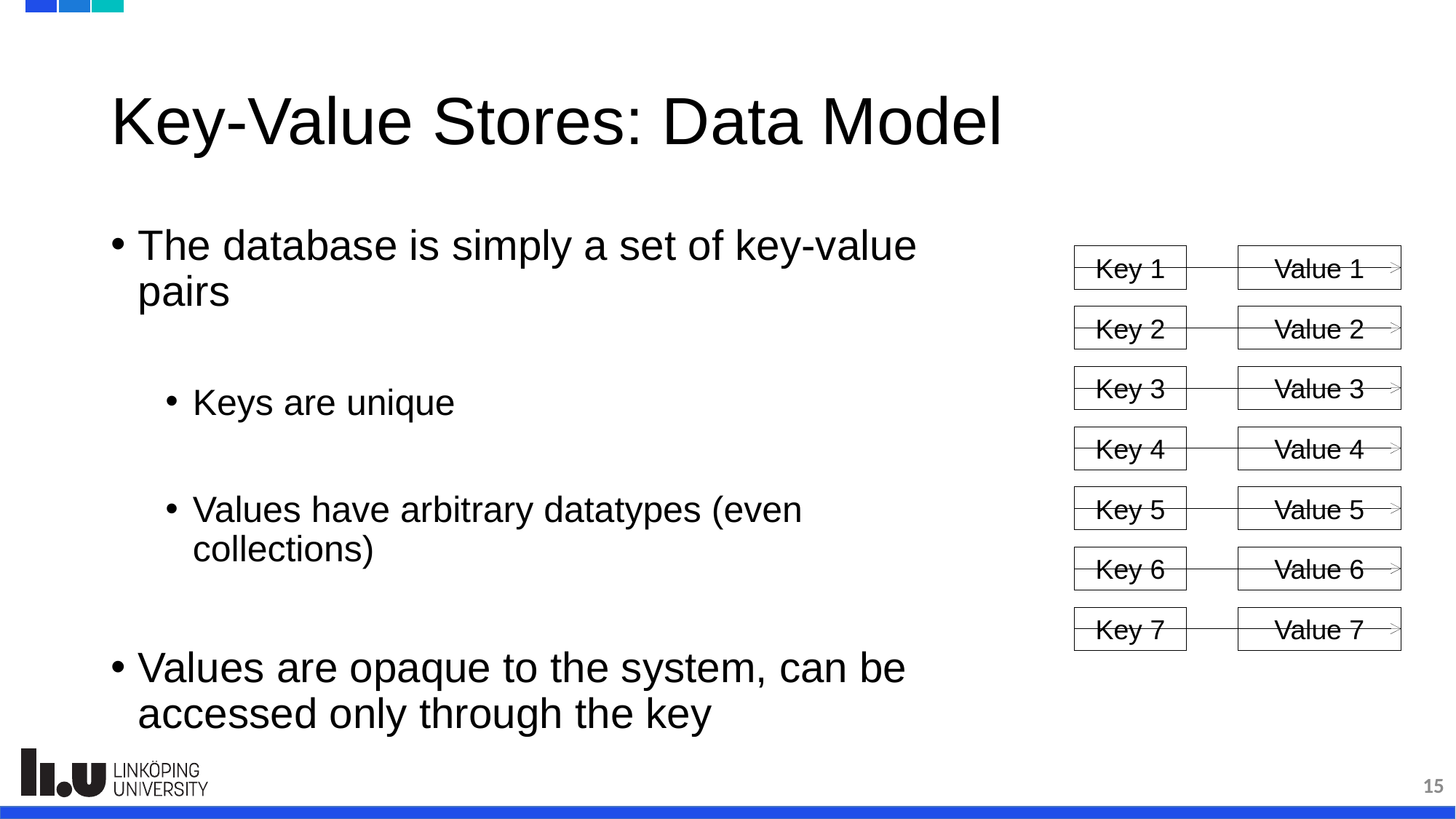

# Key-Value Stores: Data Model
The database is simply a set of key-value pairs

Keys are unique

Values have arbitrary datatypes (even collections)

Values are opaque to the system, can be accessed only through the key
Key 1
Value 1
Key 2
Value 2
Key 3
Value 3
Key 4
Value 4
Key 5
Value 5
Key 6
Value 6
Key 7
Value 7
15